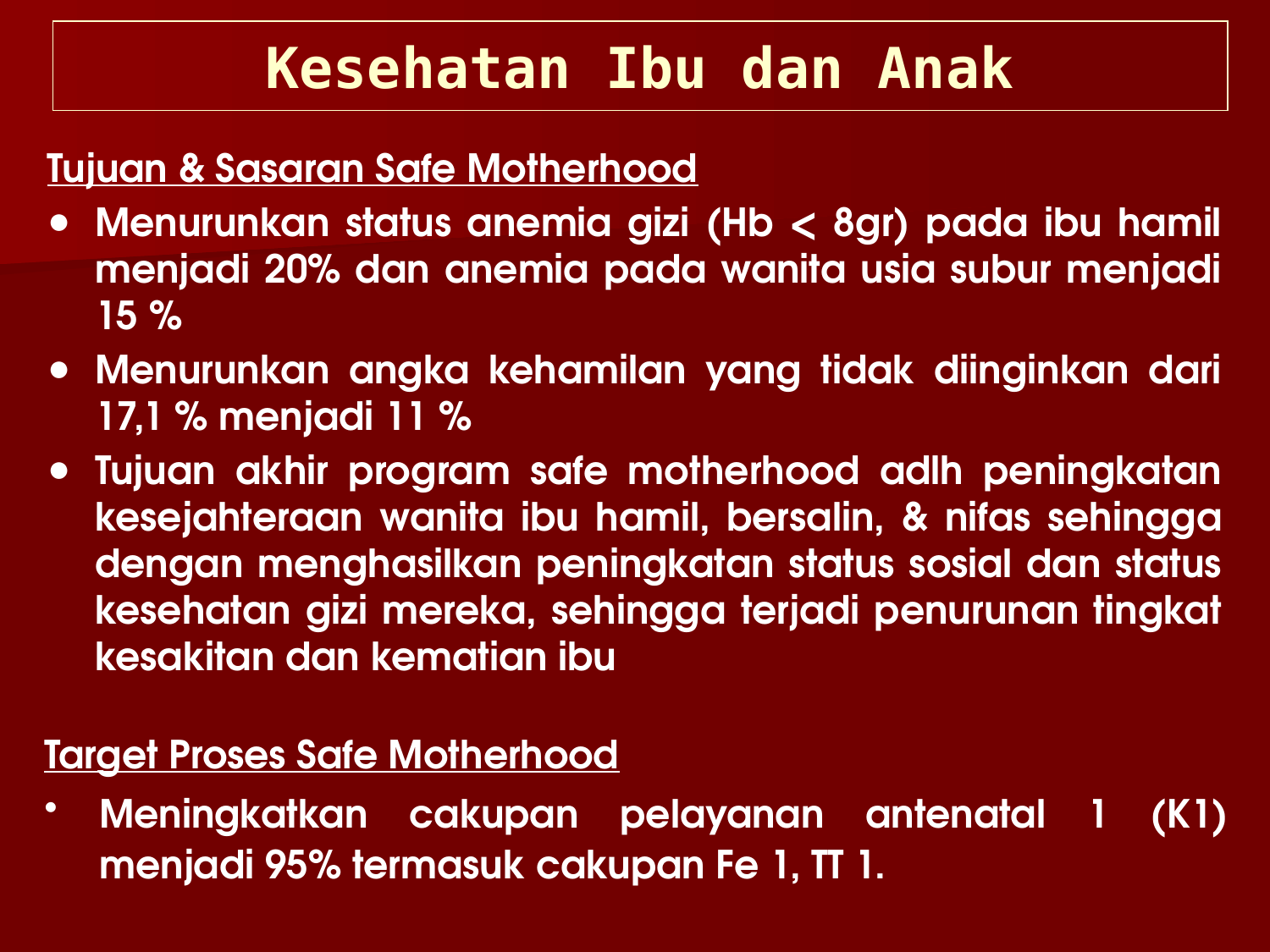

Kesehatan Ibu dan Anak
Tujuan & Sasaran Safe Motherhood
Menurunkan status anemia gizi (Hb < 8gr) pada ibu hamil menjadi 20% dan anemia pada wanita usia subur menjadi 15 %
Menurunkan angka kehamilan yang tidak diinginkan dari 17,1 % menjadi 11 %
Tujuan akhir program safe motherhood adlh peningkatan kesejahteraan wanita ibu hamil, bersalin, & nifas sehingga dengan menghasilkan peningkatan status sosial dan status kesehatan gizi mereka, sehingga terjadi penurunan tingkat kesakitan dan kematian ibu
Target Proses Safe Motherhood
Meningkatkan cakupan pelayanan antenatal 1 (K1) menjadi 95% termasuk cakupan Fe 1, TT 1.